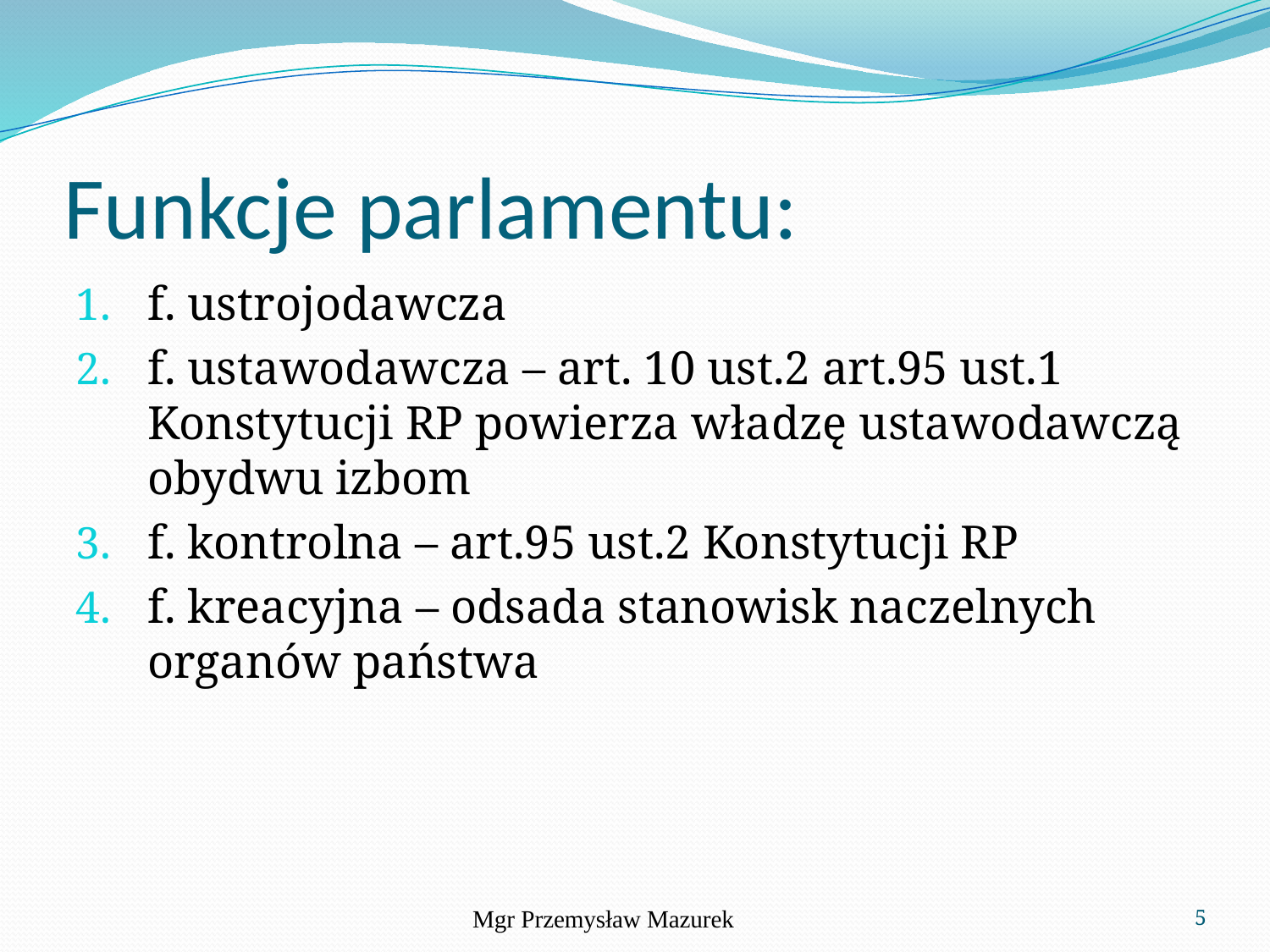

# Funkcje parlamentu:
f. ustrojodawcza
f. ustawodawcza – art. 10 ust.2 art.95 ust.1 Konstytucji RP powierza władzę ustawodawczą obydwu izbom
f. kontrolna – art.95 ust.2 Konstytucji RP
f. kreacyjna – odsada stanowisk naczelnych organów państwa
Mgr Przemysław Mazurek
5